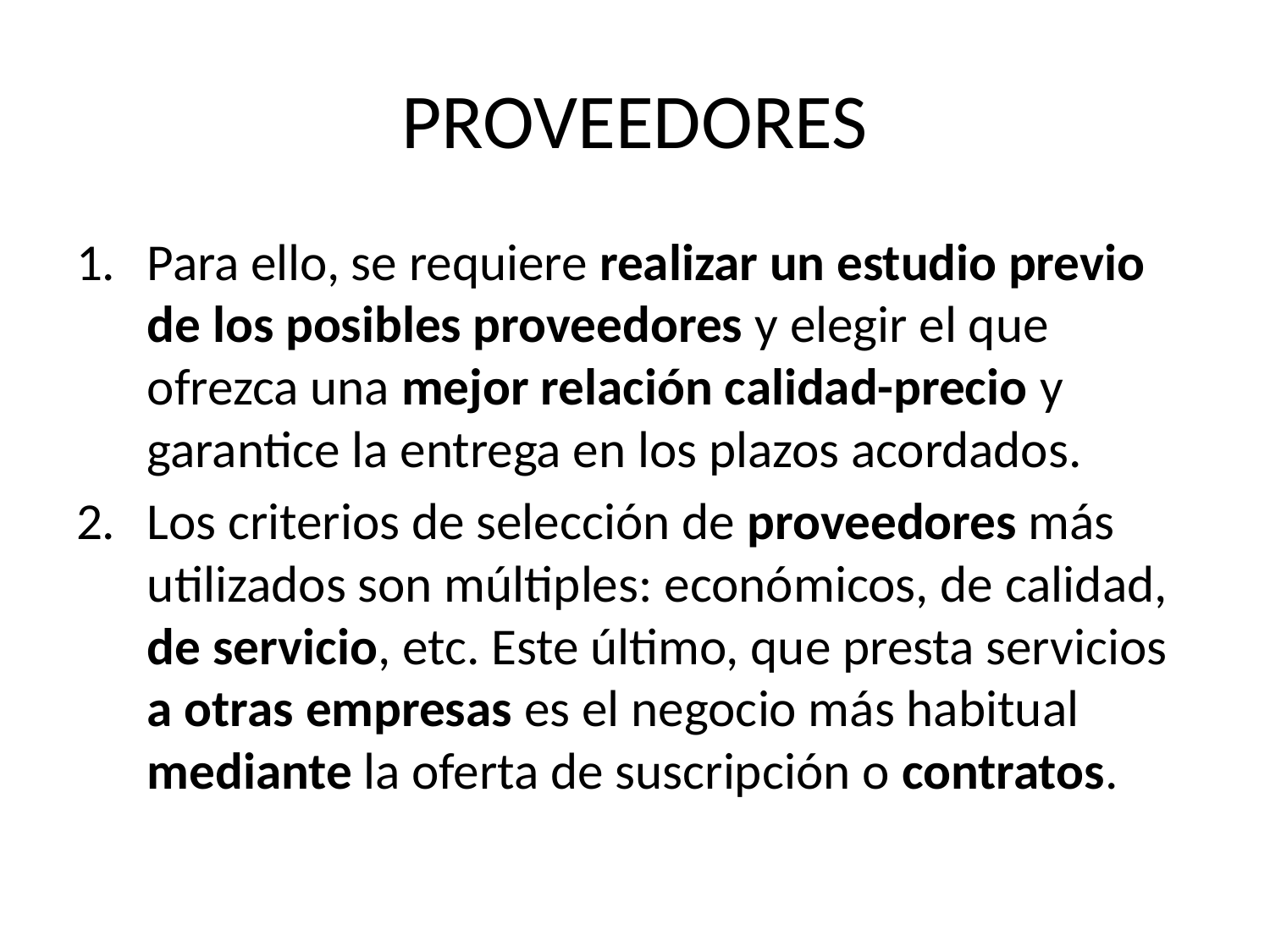

# PROVEEDORES
Para ello, se requiere realizar un estudio previo de los posibles proveedores y elegir el que ofrezca una mejor relación calidad-precio y garantice la entrega en los plazos acordados.
Los criterios de selección de proveedores más utilizados son múltiples: económicos, de calidad, de servicio, etc. Este último, que presta servicios a otras empresas es el negocio más habitual mediante la oferta de suscripción o contratos.